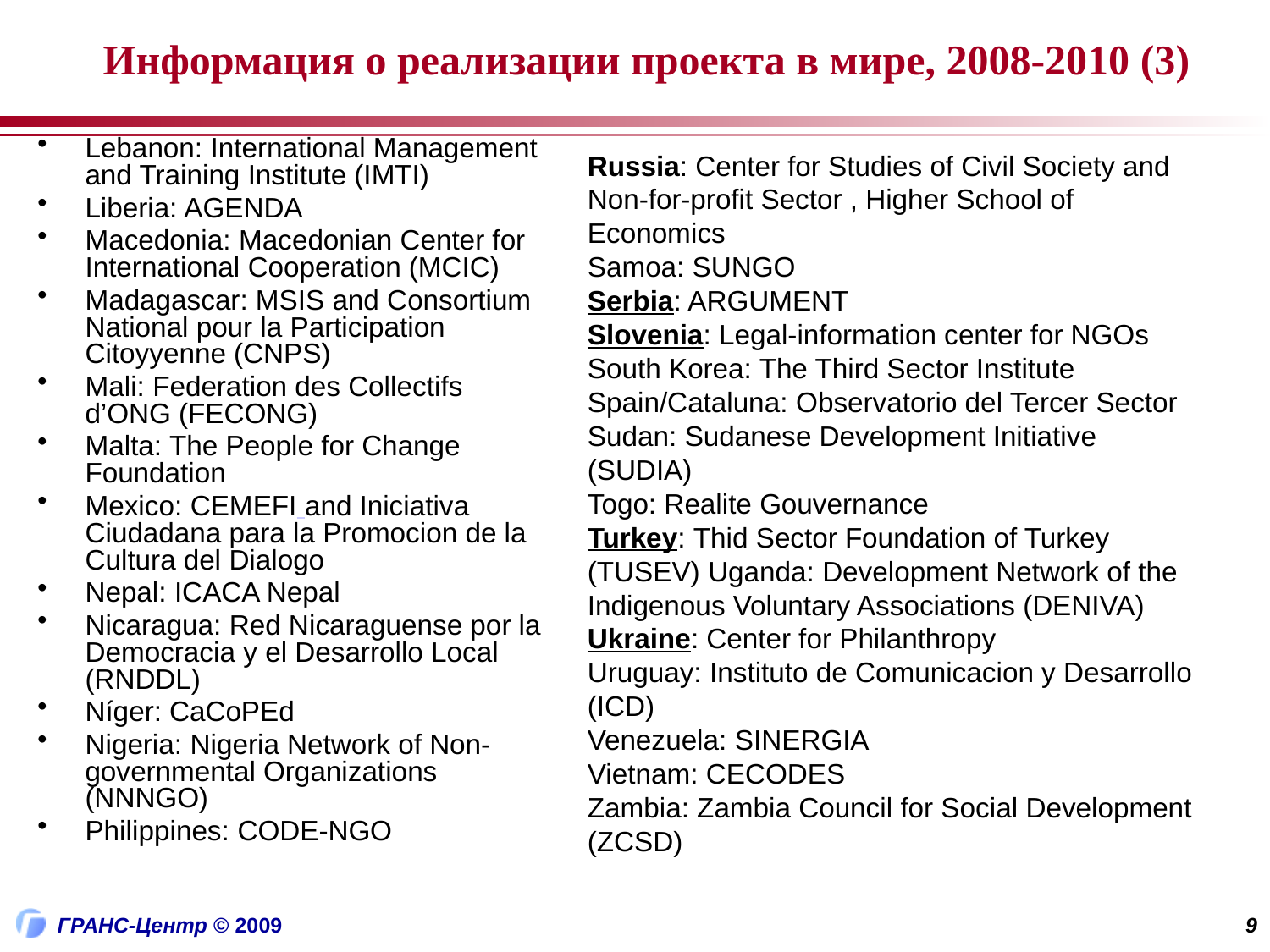

Информация о реализации проекта в мире, 2008-2010 (3)

Lebanon: International Management and Training Institute (IMTI)
Liberia: AGENDA
Macedonia: Macedonian Center for International Cooperation (MCIC)
Madagascar: MSIS and Consortium National pour la Participation Citoyyenne (CNPS)
Mali: Federation des Collectifs d’ONG (FECONG)
Malta: The People for Change Foundation
Mexico: CEMEFI and Iniciativa Ciudadana para la Promocion de la Cultura del Dialogo
Nepal: ICACA Nepal
Nicaragua: Red Nicaraguense por la Democracia y el Desarrollo Local (RNDDL)
Níger: CaCoPEd
Nigeria: Nigeria Network of Non-governmental Organizations (NNNGO)
Philippines: CODE-NGO

Russia: Center for Studies of Civil Society and Non-for-profit Sector , Higher School of Economics
Samoa: SUNGO
Serbia: ARGUMENT
Slovenia: Legal-information center for NGOs
South Korea: The Third Sector Institute
Spain/Cataluna: Observatorio del Tercer Sector Sudan: Sudanese Development Initiative (SUDIA)
Togo: Realite Gouvernance
Turkey: Thid Sector Foundation of Turkey (TUSEV) Uganda: Development Network of the Indigenous Voluntary Associations (DENIVA)
Ukraine: Center for Philanthropy
Uruguay: Instituto de Comunicacion y Desarrollo (ICD)
Venezuela: SINERGIA
Vietnam: CECODES
Zambia: Zambia Council for Social Development (ZCSD)

9